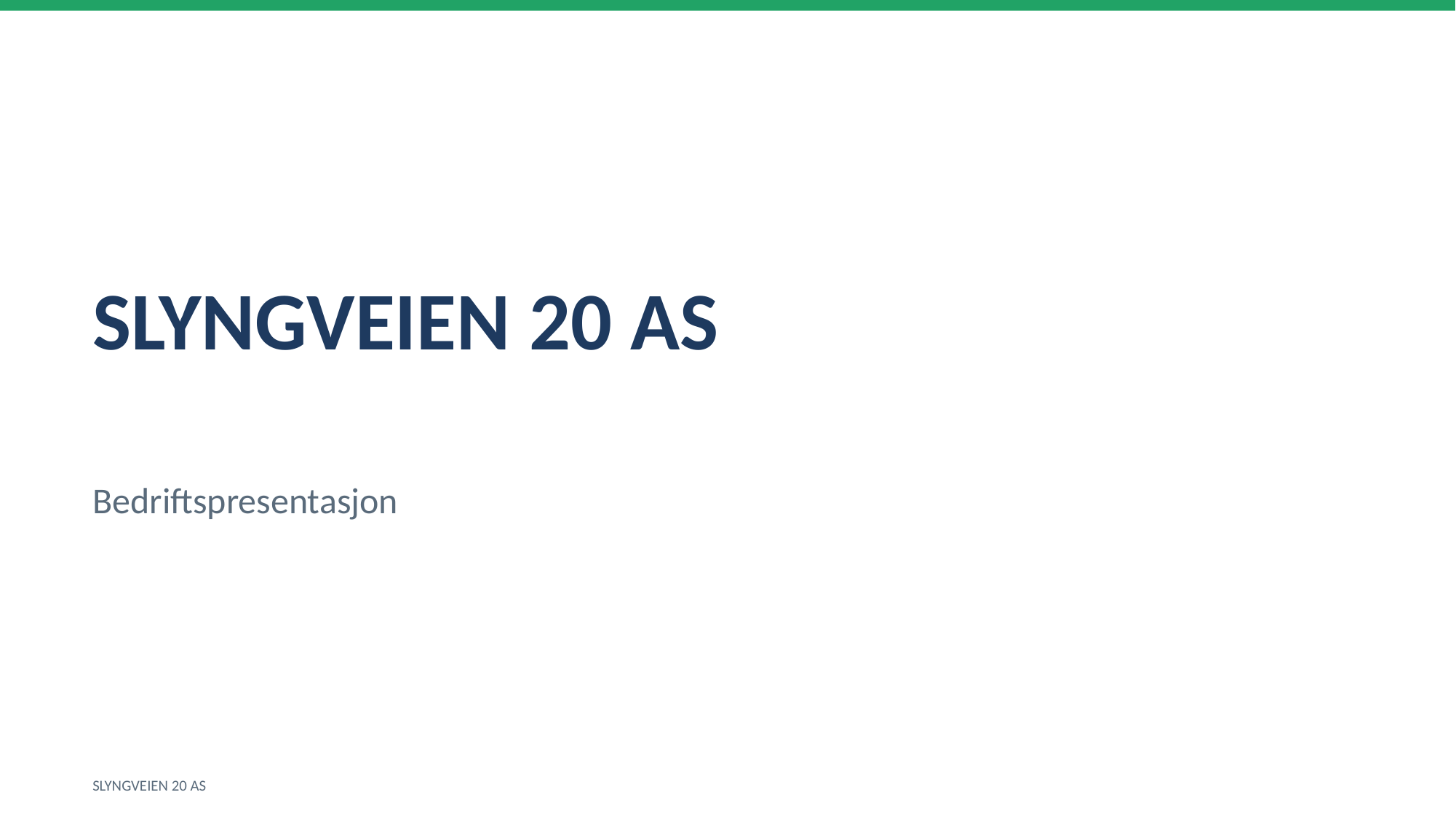

SLYNGVEIEN 20 AS
Bedriftspresentasjon
SLYNGVEIEN 20 AS